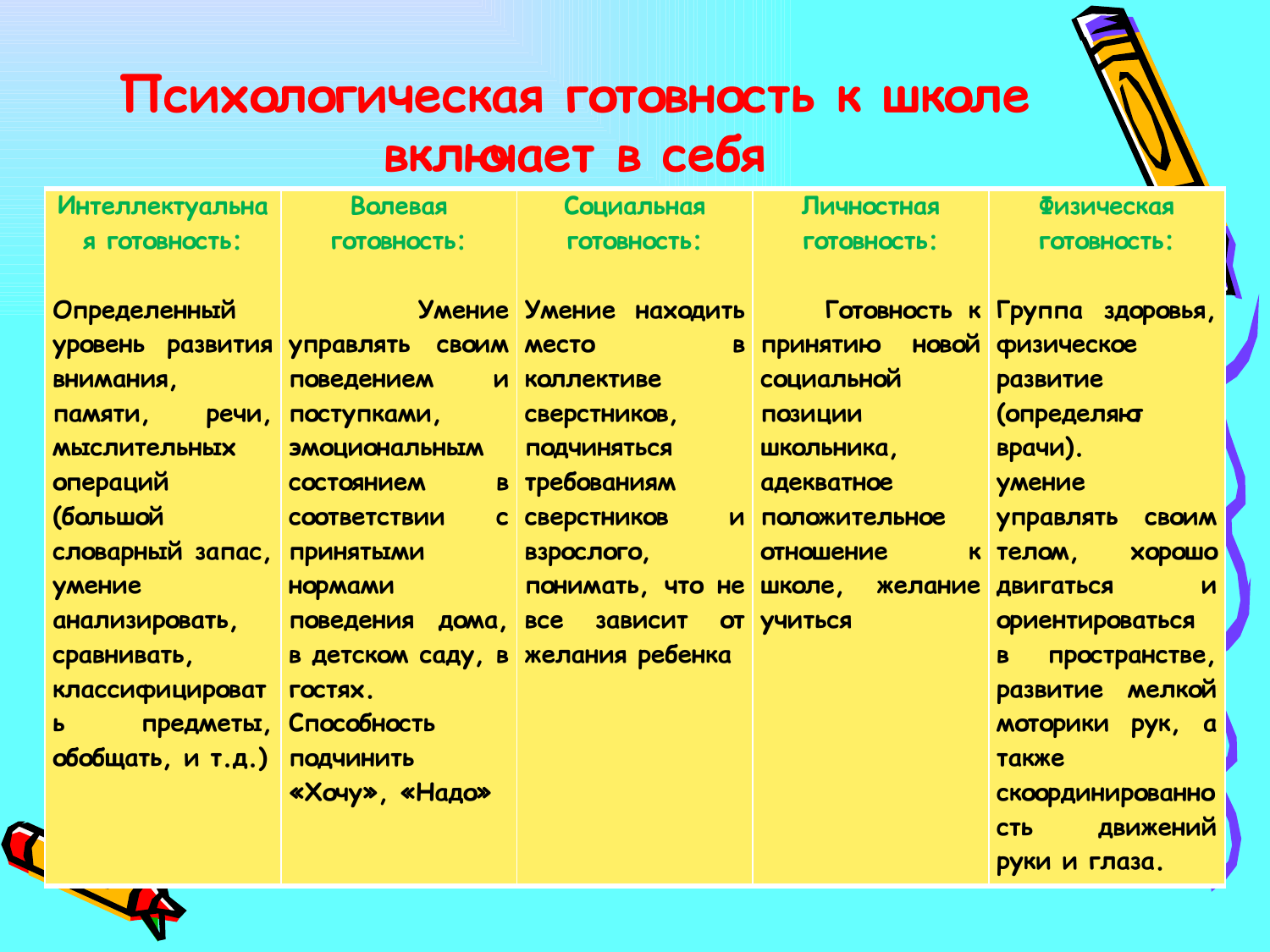

Психологическая готовность к школе включает в себя
| Интеллектуальная готовность: Определенный уровень развития внимания, памяти, речи, мыслительных операций (большой словарный запас, умение анализировать, сравнивать, классифицировать предметы, обобщать, и т.д.) | Волевая готовность: Умение управлять своим поведением и поступками, эмоциональным состоянием в соответствии с принятыми нормами поведения дома, в детском саду, в гостях. Способность подчинить «Хочу», «Надо» | Социальная готовность: Умение находить место в коллективе сверстников, подчиняться требованиям сверстников и взрослого, понимать, что не все зависит от желания ребенка | Личностная готовность: Готовность к принятию новой социальной позиции школьника, адекватное положительное отношение к школе, желание учиться | Физическая готовность: Группа здоровья, физическое развитие (определяют врачи). умение управлять своим телом, хорошо двигаться и ориентироваться в пространстве, развитие мелкой моторики рук, а также скоординированность движений руки и глаза. |
| --- | --- | --- | --- | --- |